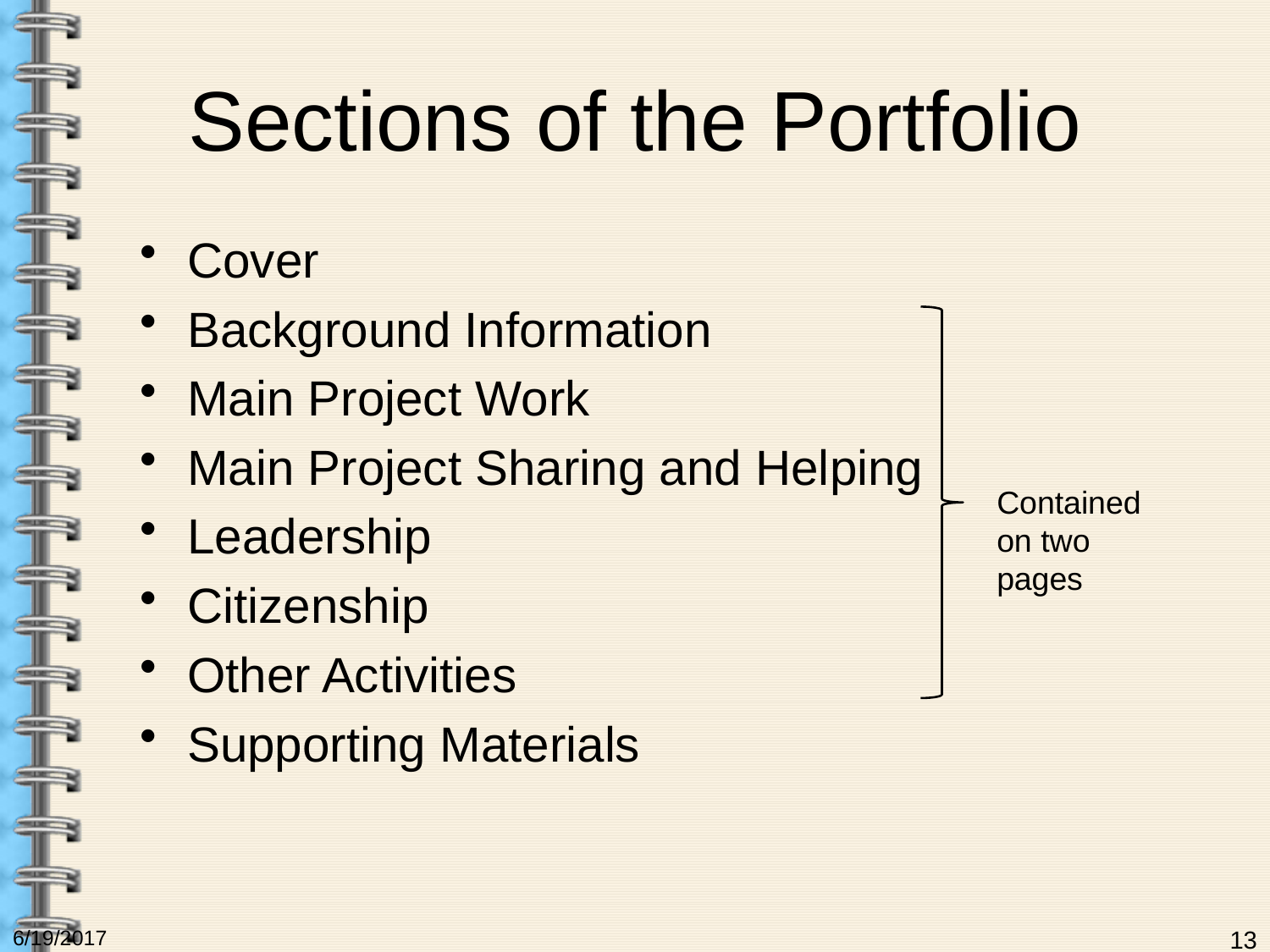

# Sections of the Portfolio
Cover
Background Information
Main Project Work
Main Project Sharing and Helping
Leadership
Citizenship
Other Activities
Supporting Materials

Contained on two pages
6/19/2017
13